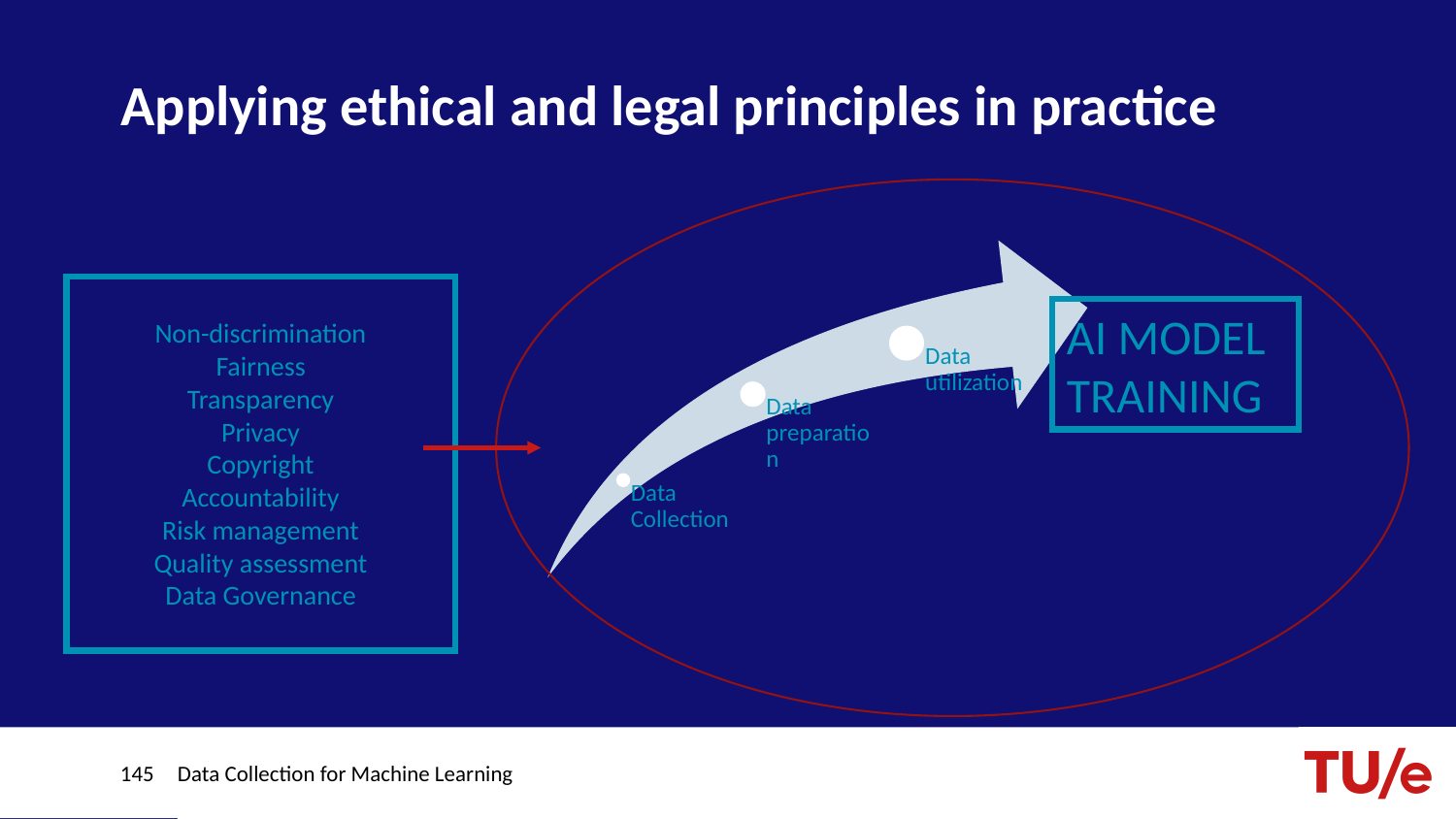

# Applying ethical and legal principles in practice

Data Collection
Data preparation
Data utilization

Non-discrimination
Fairness
Transparency
Privacy
Copyright
Accountability
Risk management
Quality assessment
Data Governance

AI MODEL
TRAINING
145
Data Collection for Machine Learning